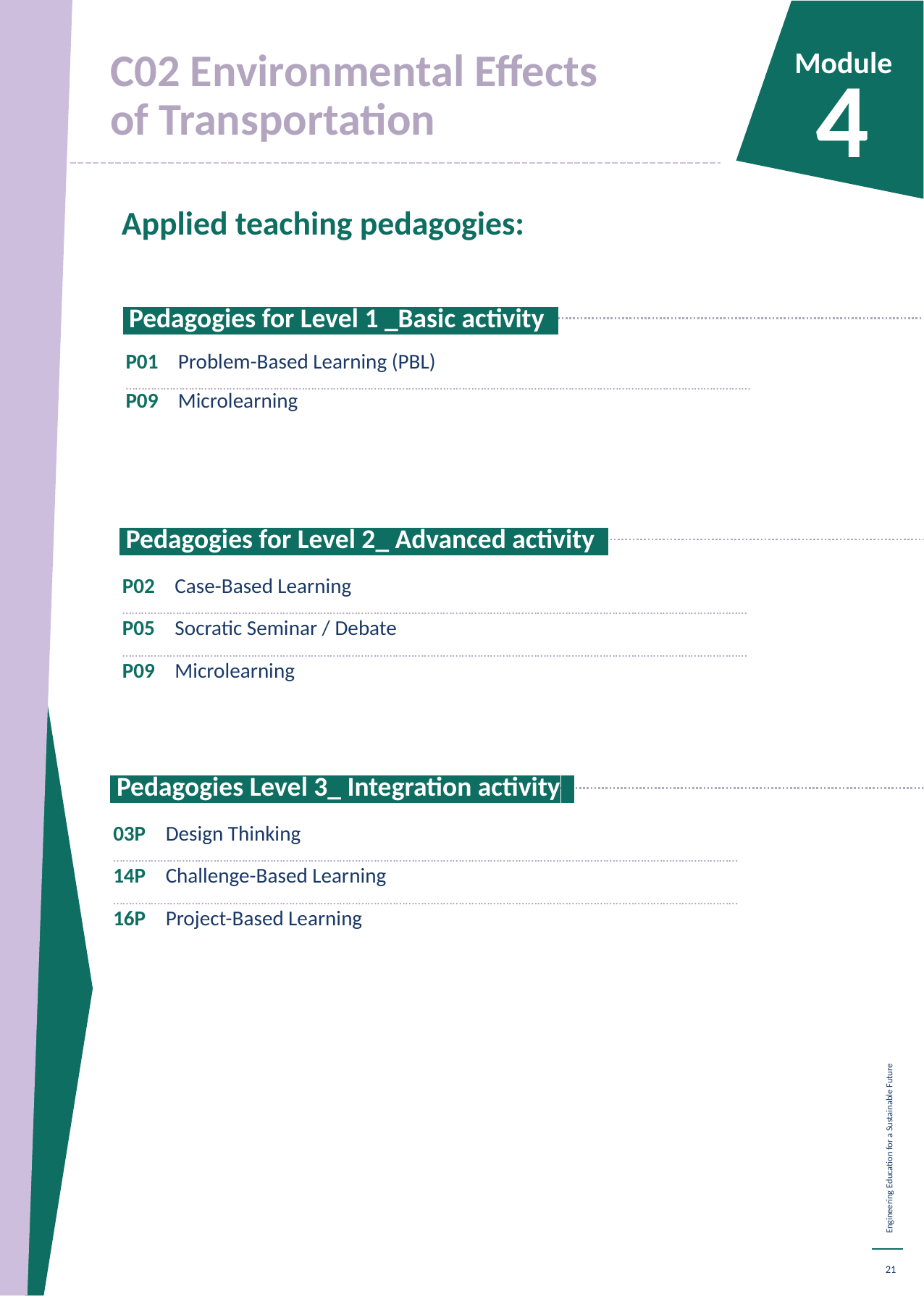

C02 Environmental Effects
of Transportation
Module
4
Applied teaching pedagogies:
 Pedagogies for Level 1 _Basic activity.

P01	Problem-Based Learning (PBL)
……………………………………………………………………………………………………………………….………………………………………………………
P09	Microlearning

 Pedagogies for Level 2_ Advanced activity.
P02	Case-Based Learning
……………………………………………………………………………………………………………………….………………………………………………………
P05	Socratic Seminar / Debate
……………………………………………………………………………………………………………………….………………………………………………………
P09	Microlearning
 Pedagogies Level 3_ Integration activity.

03P	Design Thinking
……………………………………………………………………………………………………………………….………………………………………………………
14P	Challenge-Based Learning
……………………………………………………………………………………………………………………….………………………………………………………
16P	Project-Based Learning